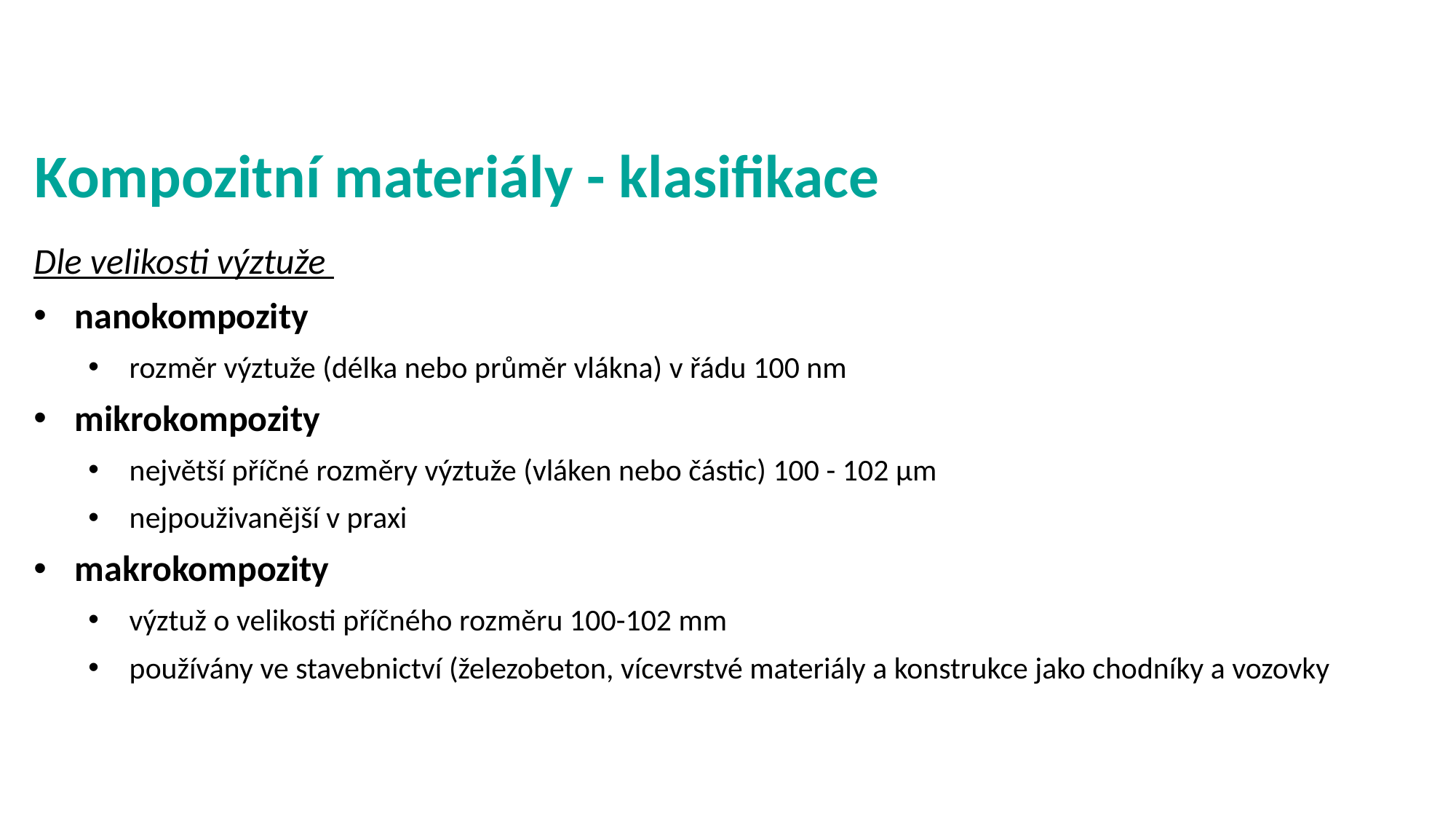

# Kompozitní materiály - klasifikace
Dle velikosti výztuže
nanokompozity
rozměr výztuže (délka nebo průměr vlákna) v řádu 100 nm
mikrokompozity
největší příčné rozměry výztuže (vláken nebo částic) 100 - 102 μm
nejpouživanější v praxi
makrokompozity
výztuž o velikosti příčného rozměru 100-102 mm
používány ve stavebnictví (železobeton, vícevrstvé materiály a konstrukce jako chodníky a vozovky